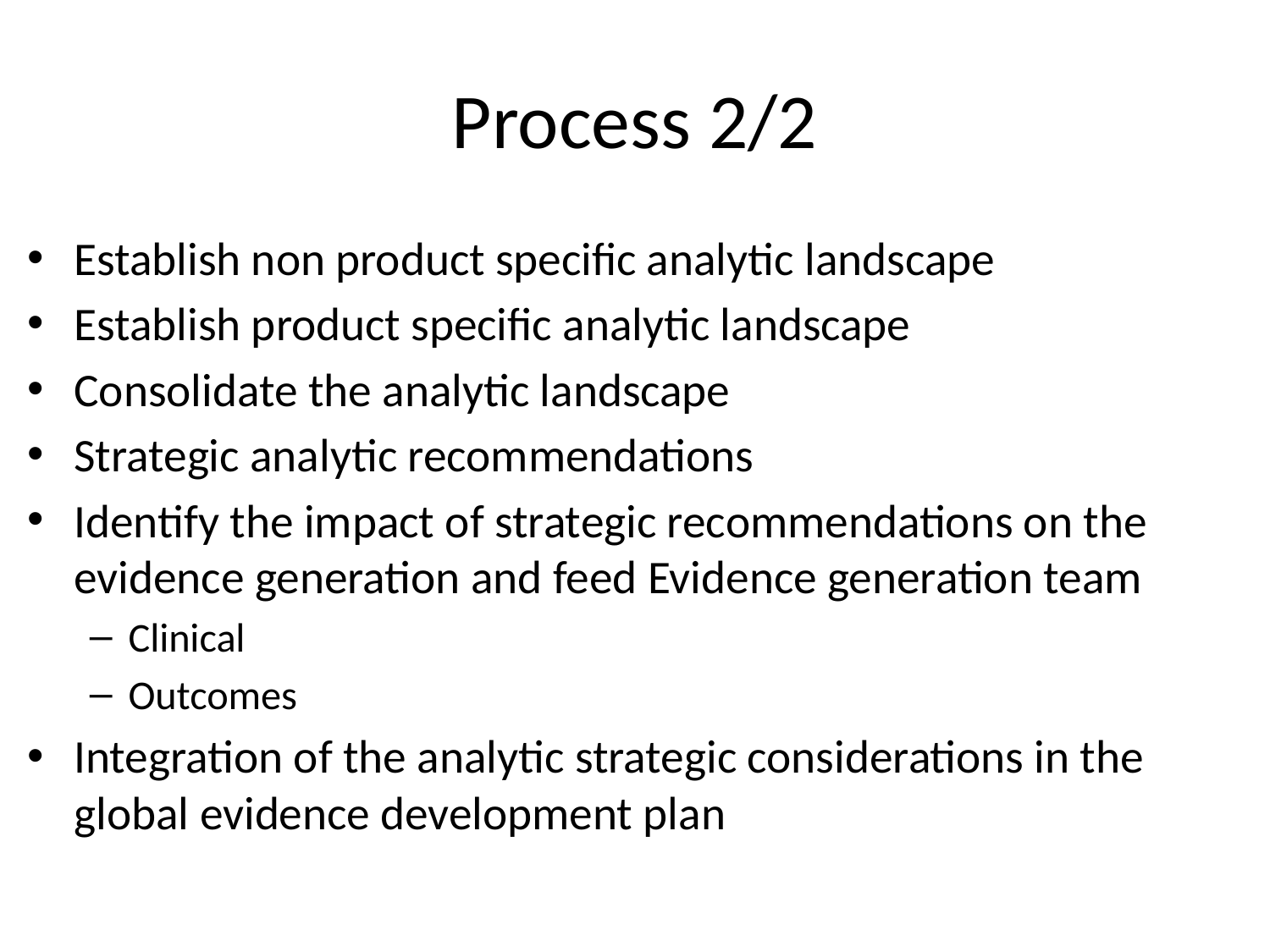

# Process 2/2
Establish non product specific analytic landscape
Establish product specific analytic landscape
Consolidate the analytic landscape
Strategic analytic recommendations
Identify the impact of strategic recommendations on the evidence generation and feed Evidence generation team
Clinical
Outcomes
Integration of the analytic strategic considerations in the global evidence development plan